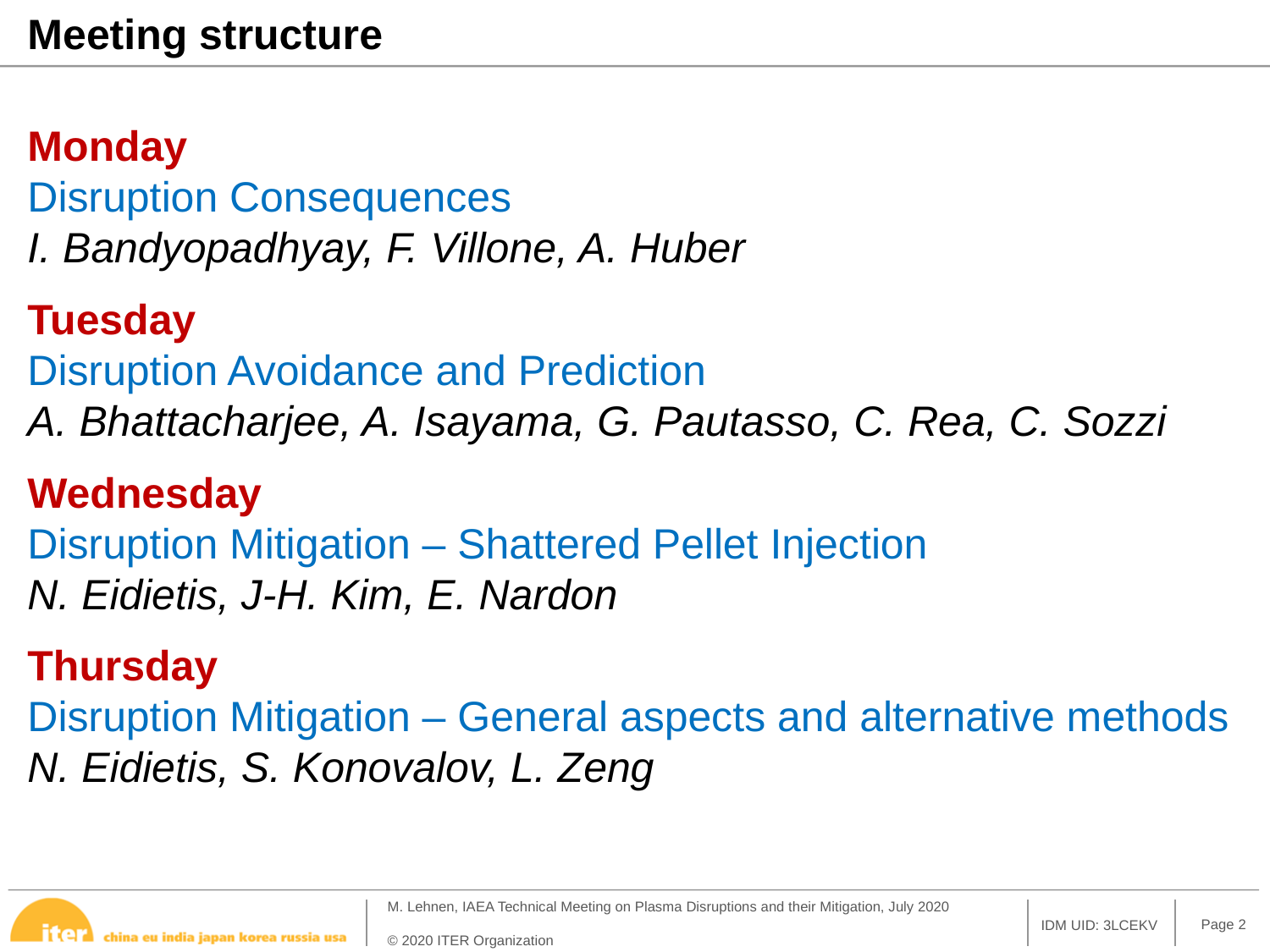

Meeting structure
Monday
Disruption Consequences
I. Bandyopadhyay, F. Villone, A. Huber
Tuesday
Disruption Avoidance and Prediction
A. Bhattacharjee, A. Isayama, G. Pautasso, C. Rea, C. Sozzi
Wednesday
Disruption Mitigation – Shattered Pellet Injection
N. Eidietis, J-H. Kim, E. Nardon
Thursday
Disruption Mitigation – General aspects and alternative methods
N. Eidietis, S. Konovalov, L. Zeng